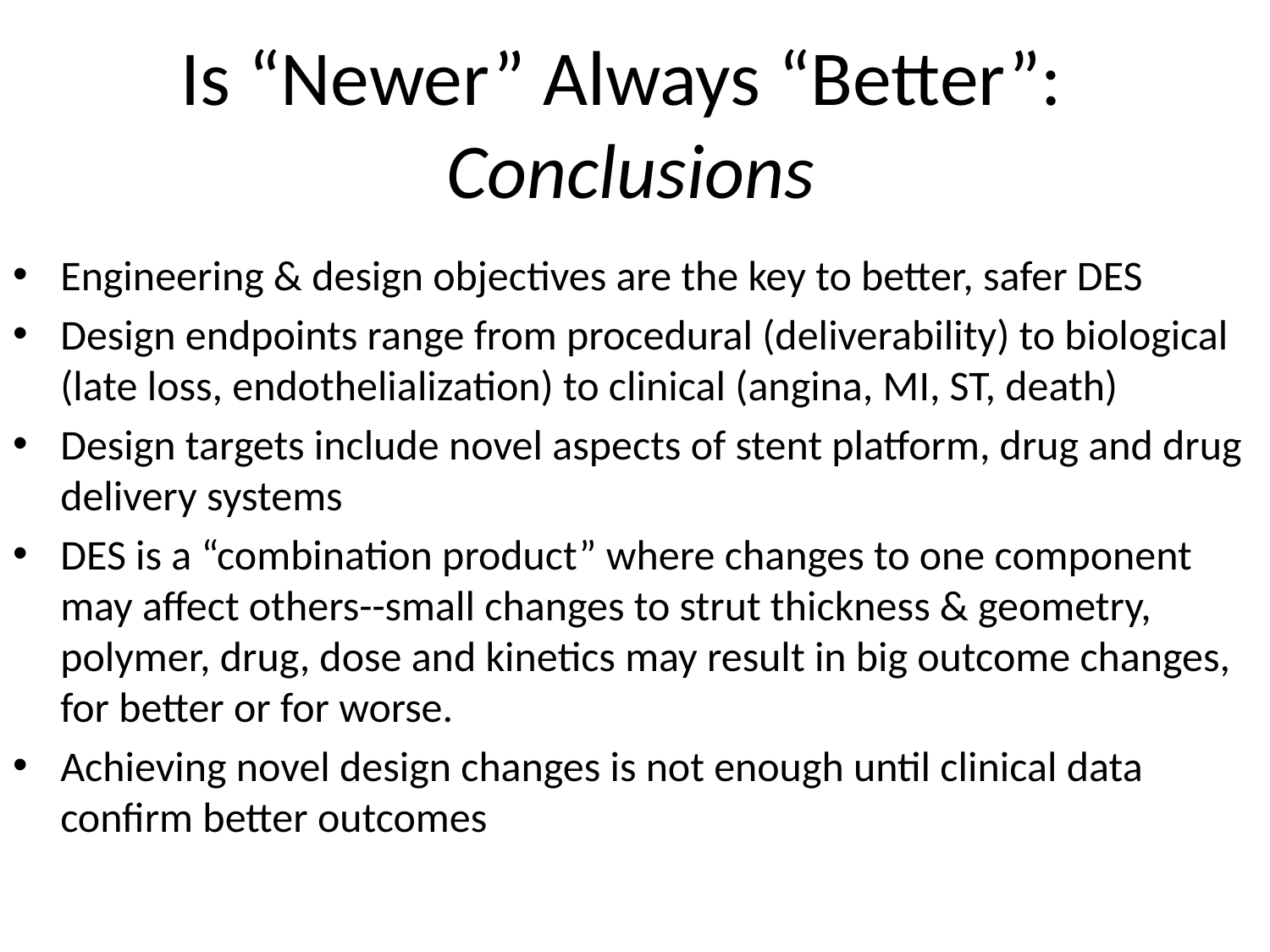

# Is “Newer” Always “Better”:  Conclusions
Engineering & design objectives are the key to better, safer DES
Design endpoints range from procedural (deliverability) to biological (late loss, endothelialization) to clinical (angina, MI, ST, death)
Design targets include novel aspects of stent platform, drug and drug delivery systems
DES is a “combination product” where changes to one component may affect others--small changes to strut thickness & geometry, polymer, drug, dose and kinetics may result in big outcome changes, for better or for worse.
Achieving novel design changes is not enough until clinical data confirm better outcomes